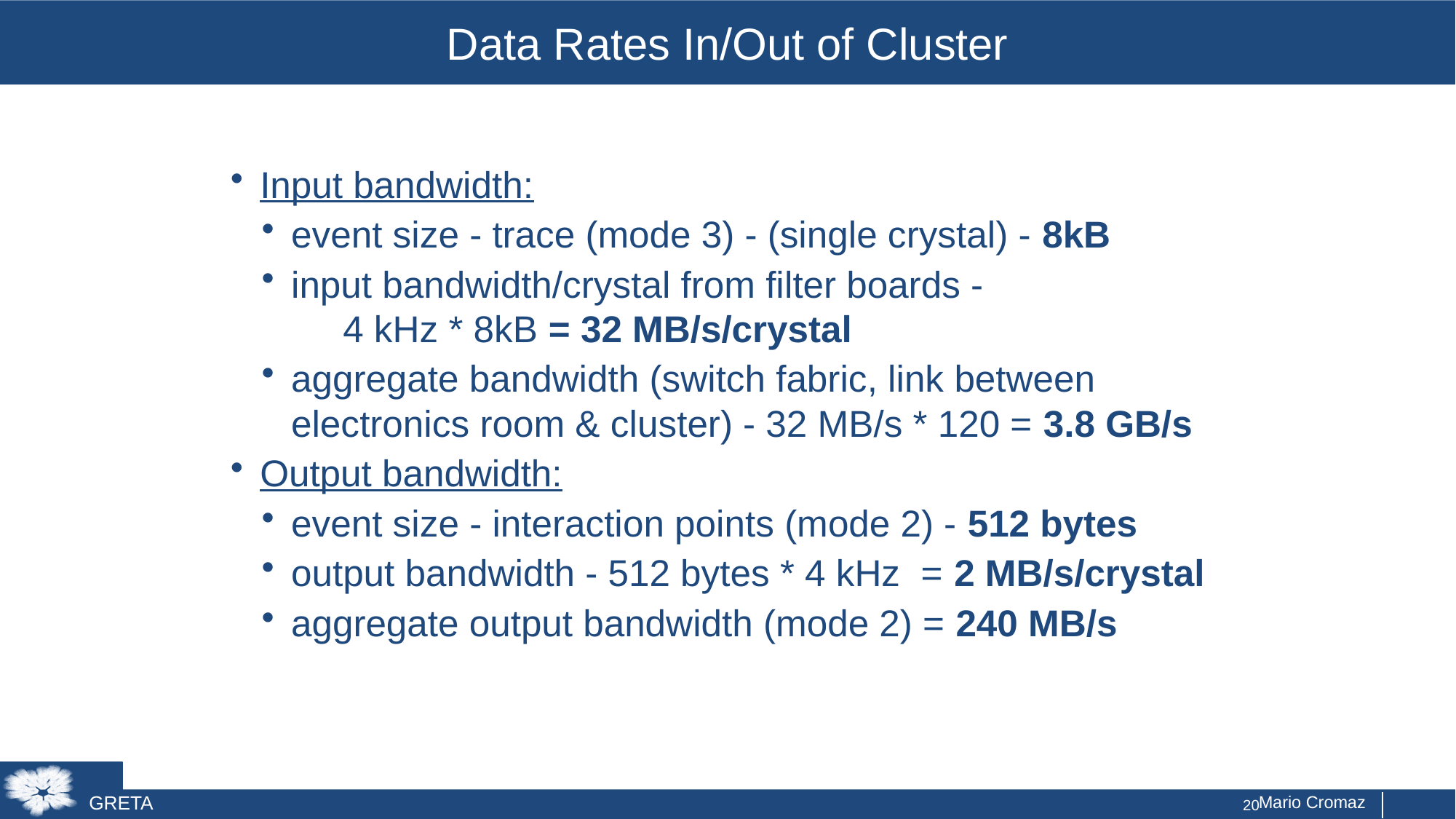

# Data Rates In/Out of Cluster
Input bandwidth:
event size - trace (mode 3) - (single crystal) - 8kB
input bandwidth/crystal from filter boards -                             4 kHz * 8kB = 32 MB/s/crystal
aggregate bandwidth (switch fabric, link between electronics room & cluster) - 32 MB/s * 120 = 3.8 GB/s
Output bandwidth:
event size - interaction points (mode 2) - 512 bytes
output bandwidth - 512 bytes * 4 kHz  = 2 MB/s/crystal
aggregate output bandwidth (mode 2) = 240 MB/s
20